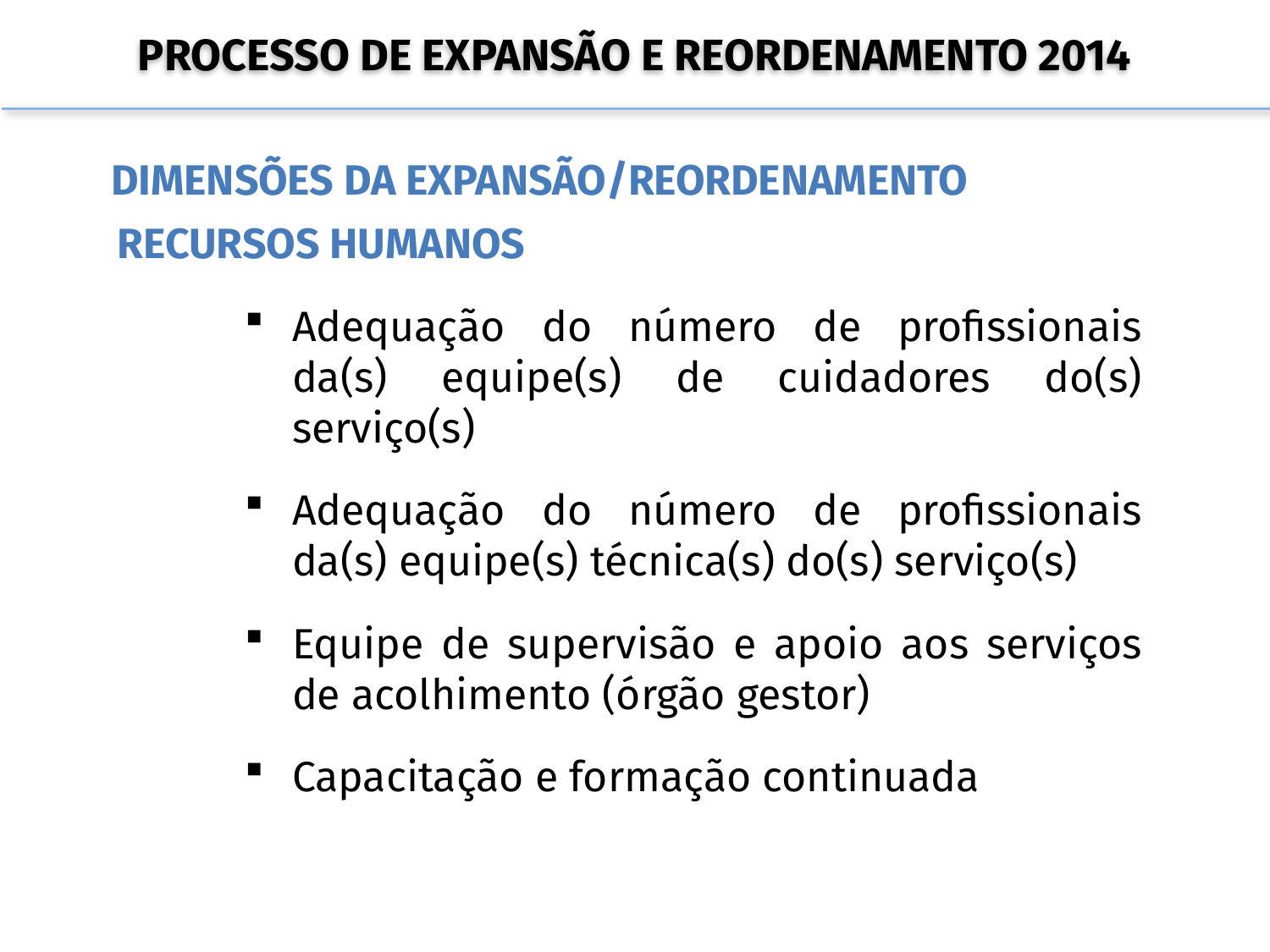

PROCESSO DE EXPANSÃO E REORDENAMENTO 2014
DIMENSÕES DA EXPANSÃO/REORDENAMENTO
Recursos Humanos
Adequação do número de profissionais da(s) equipe(s) de cuidadores do(s) serviço(s)
Adequação do número de profissionais da(s) equipe(s) técnica(s) do(s) serviço(s)
Equipe de supervisão e apoio aos serviços de acolhimento (órgão gestor)
Capacitação e formação continuada